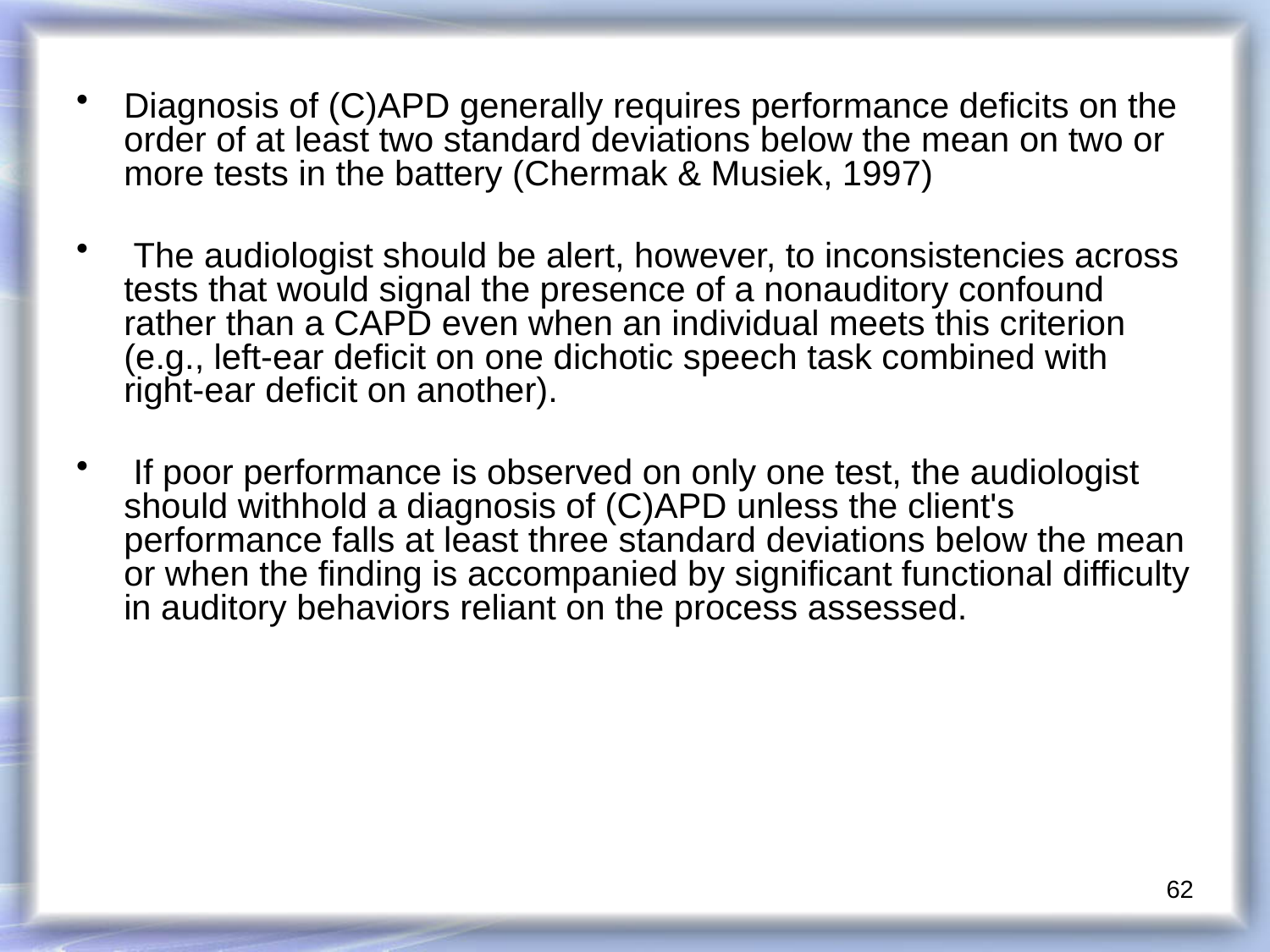

Diagnosis of (C)APD generally requires performance deficits on the order of at least two standard deviations below the mean on two or more tests in the battery (Chermak & Musiek, 1997)

 The audiologist should be alert, however, to inconsistencies across tests that would signal the presence of a nonauditory confound rather than a CAPD even when an individual meets this criterion (e.g., left-ear deficit on one dichotic speech task combined with right-ear deficit on another).

 If poor performance is observed on only one test, the audiologist should withhold a diagnosis of (C)APD unless the client's performance falls at least three standard deviations below the mean or when the finding is accompanied by significant functional difficulty in auditory behaviors reliant on the process assessed.

62